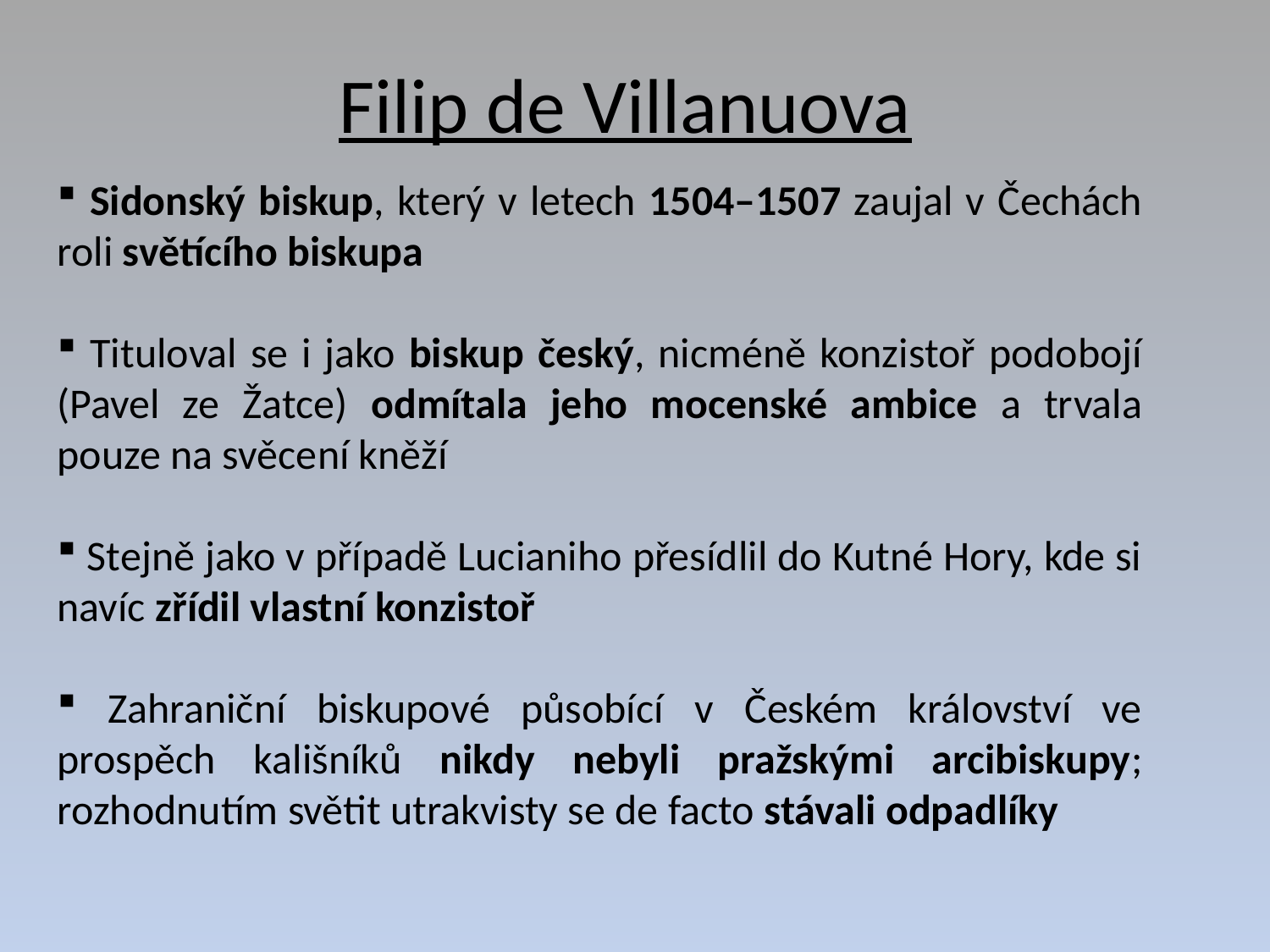

# Filip de Villanuova

 Sidonský biskup, který v letech 1504–1507 zaujal v Čechách roli světícího biskupa

 Tituloval se i jako biskup český, nicméně konzistoř podobojí (Pavel ze Žatce) odmítala jeho mocenské ambice a trvala pouze na svěcení kněží

 Stejně jako v případě Lucianiho přesídlil do Kutné Hory, kde si navíc zřídil vlastní konzistoř

 Zahraniční biskupové působící v Českém království ve prospěch kališníků nikdy nebyli pražskými arcibiskupy; rozhodnutím světit utrakvisty se de facto stávali odpadlíky